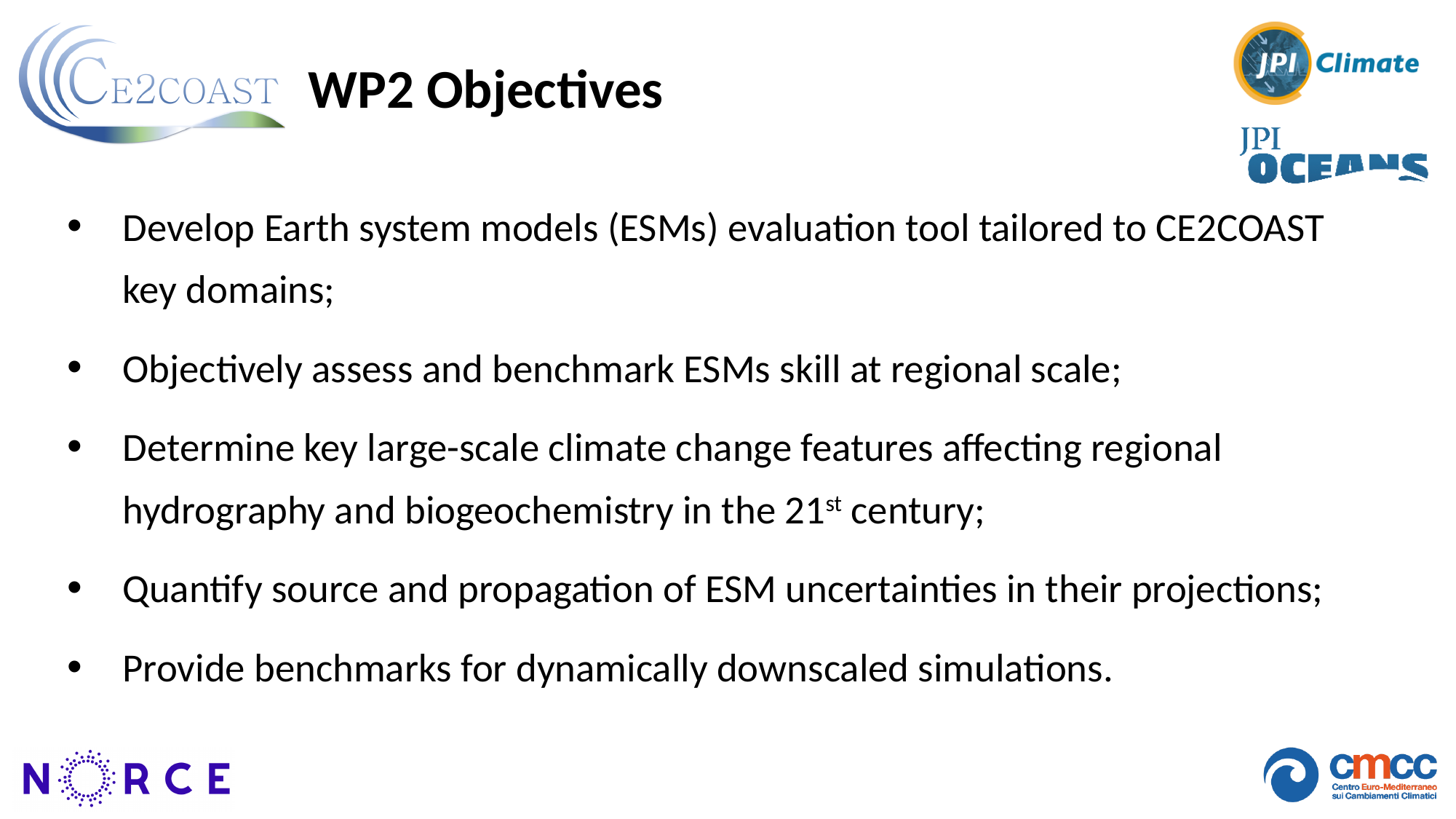

# WP2 Objectives
Develop Earth system models (ESMs) evaluation tool tailored to CE2COAST key domains;
Objectively assess and benchmark ESMs skill at regional scale;
Determine key large-scale climate change features affecting regional hydrography and biogeochemistry in the 21st century;
Quantify source and propagation of ESM uncertainties in their projections;
Provide benchmarks for dynamically downscaled simulations.